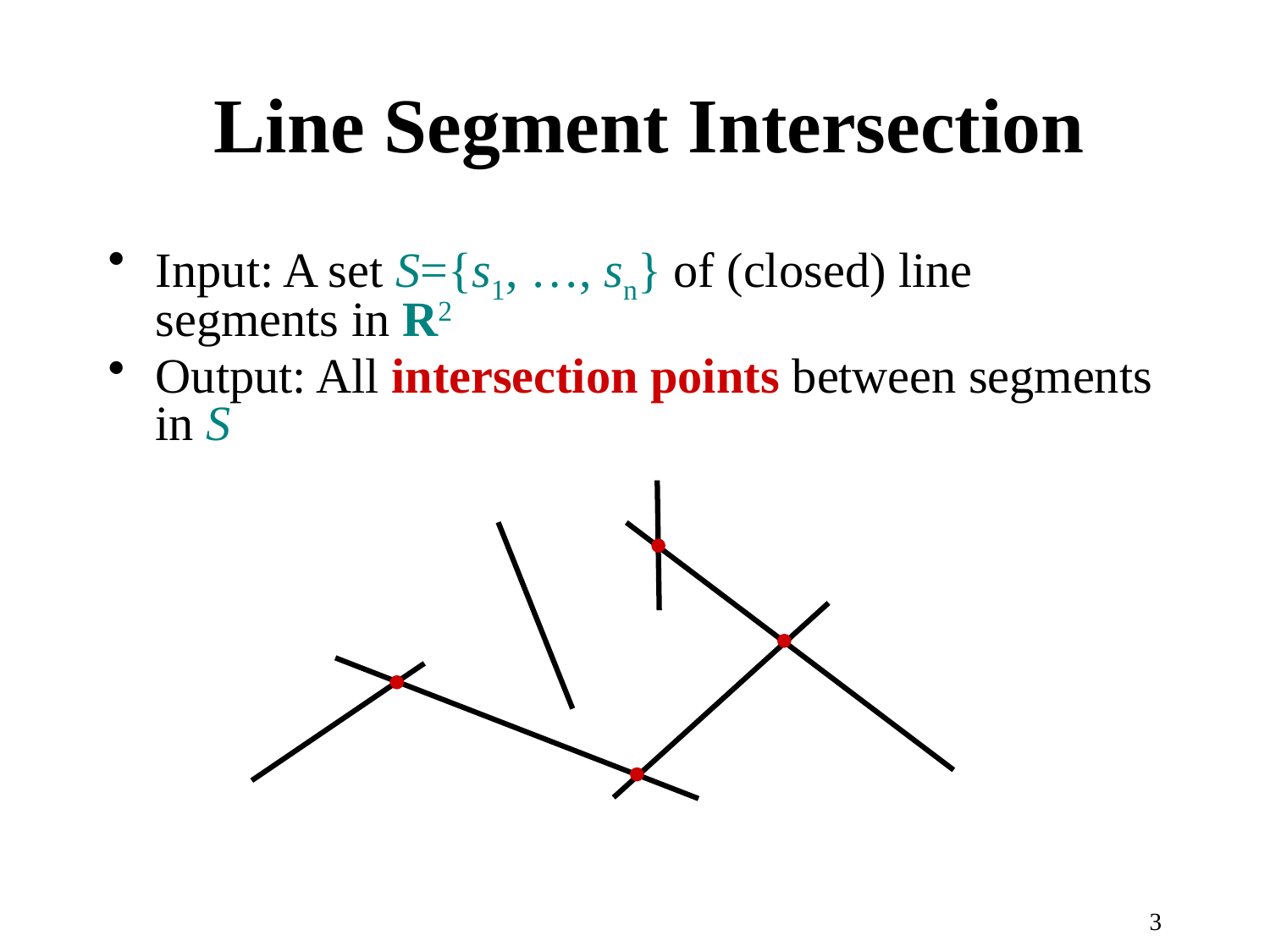

# Line Segment Intersection
Input: A set S={s1, …, sn} of (closed) line segments in R2
Output: All intersection points between segments in S

3